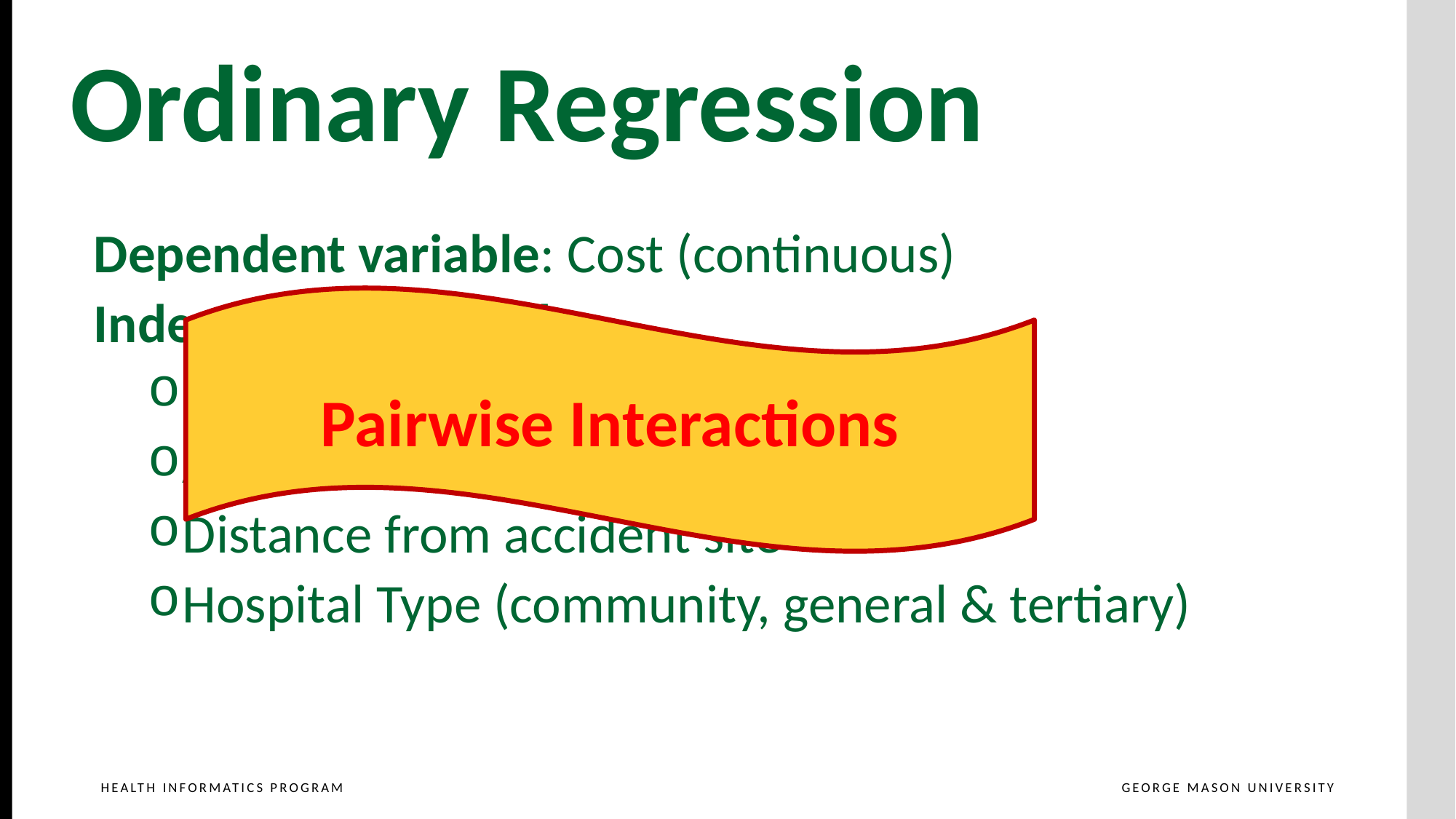

Ordinary Regression
Dependent variable: Cost (continuous)
Independent variables:
Severity of illness (continuous)
Age (continuous)
Distance from accident site
Hospital Type (community, general & tertiary)
Pairwise Interactions